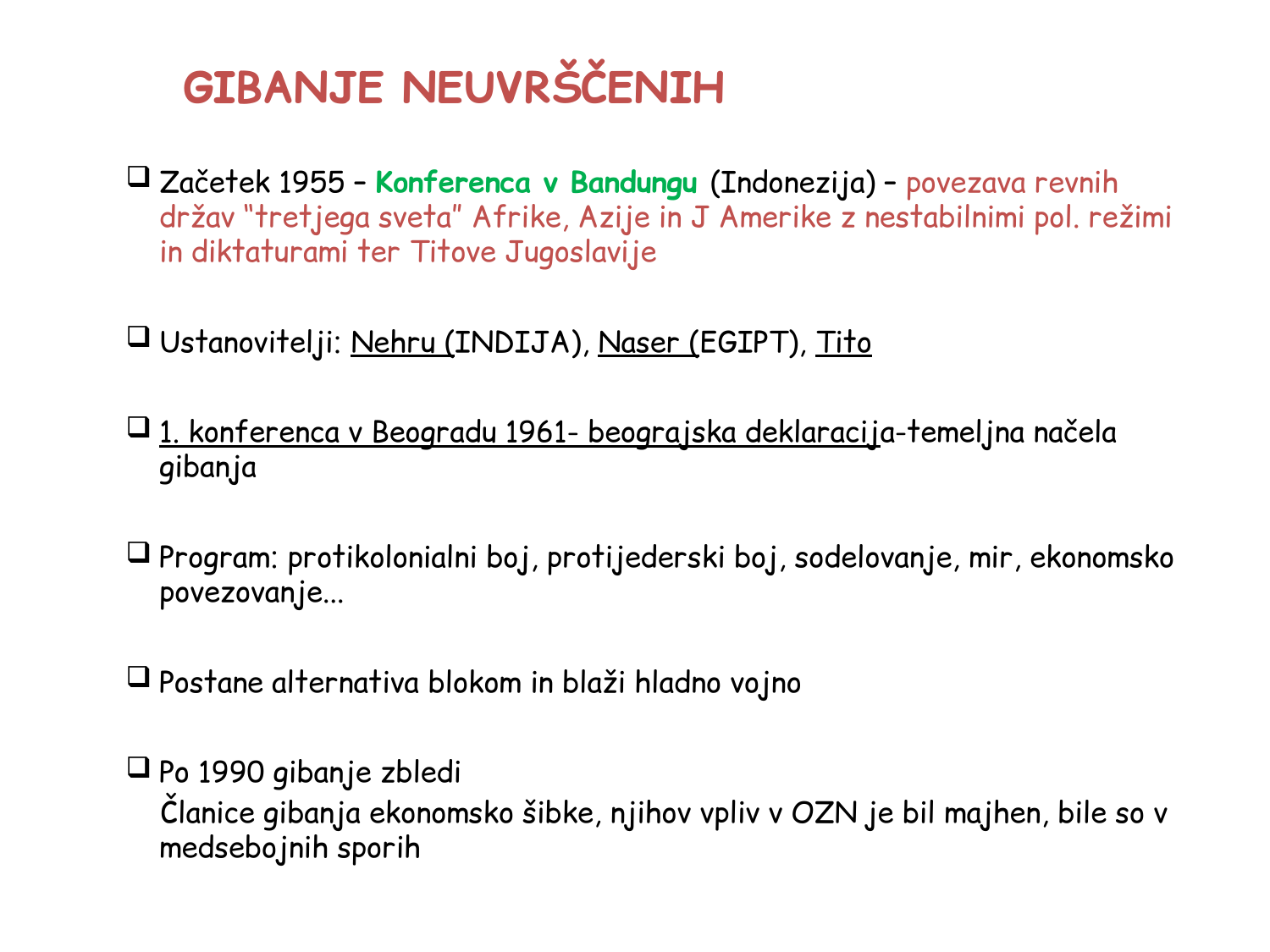

GIBANJE NEUVRŠČENIH

Začetek 1955 – Konferenca v Bandungu (Indonezija) – povezava revnih držav “tretjega sveta” Afrike, Azije in J Amerike z nestabilnimi pol. režimi in diktaturami ter Titove Jugoslavije

Ustanovitelji: Nehru (INDIJA), Naser (EGIPT), Tito

1. konferenca v Beogradu 1961- beograjska deklaracija-temeljna načela gibanja

Program: protikolonialni boj, protijederski boj, sodelovanje, mir, ekonomsko povezovanje...

Postane alternativa blokom in blaži hladno vojno

Po 1990 gibanje zbledi
    Članice gibanja ekonomsko šibke, njihov vpliv v OZN je bil majhen, bile so v medsebojnih sporih